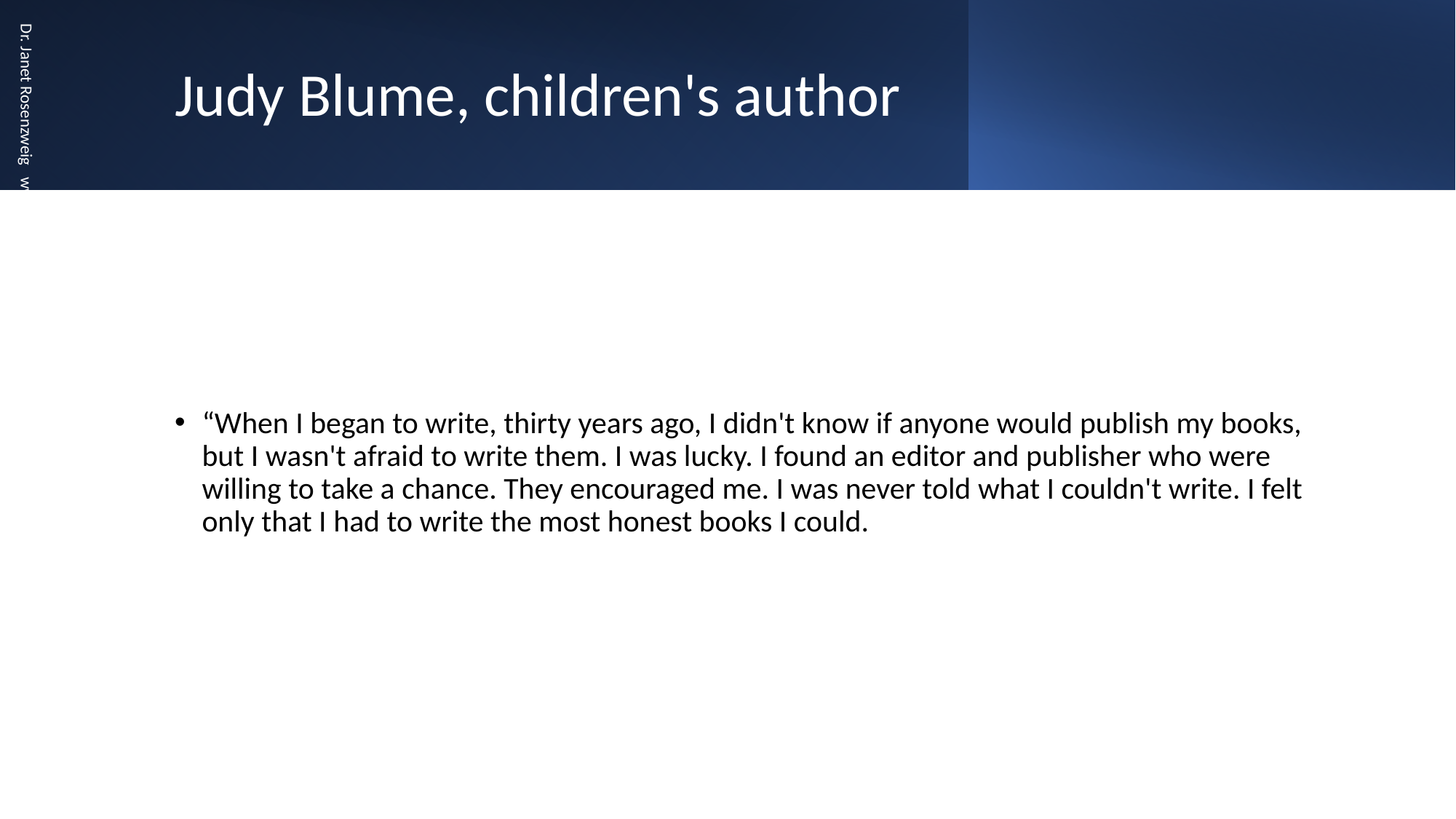

# Judy Blume, children's author
Dr. Janet Rosenzweig   www.SexWiseParent.com
“When I began to write, thirty years ago, I didn't know if anyone would publish my books, but I wasn't afraid to write them. I was lucky. I found an editor and publisher who were willing to take a chance. They encouraged me. I was never told what I couldn't write. I felt only that I had to write the most honest books I could.